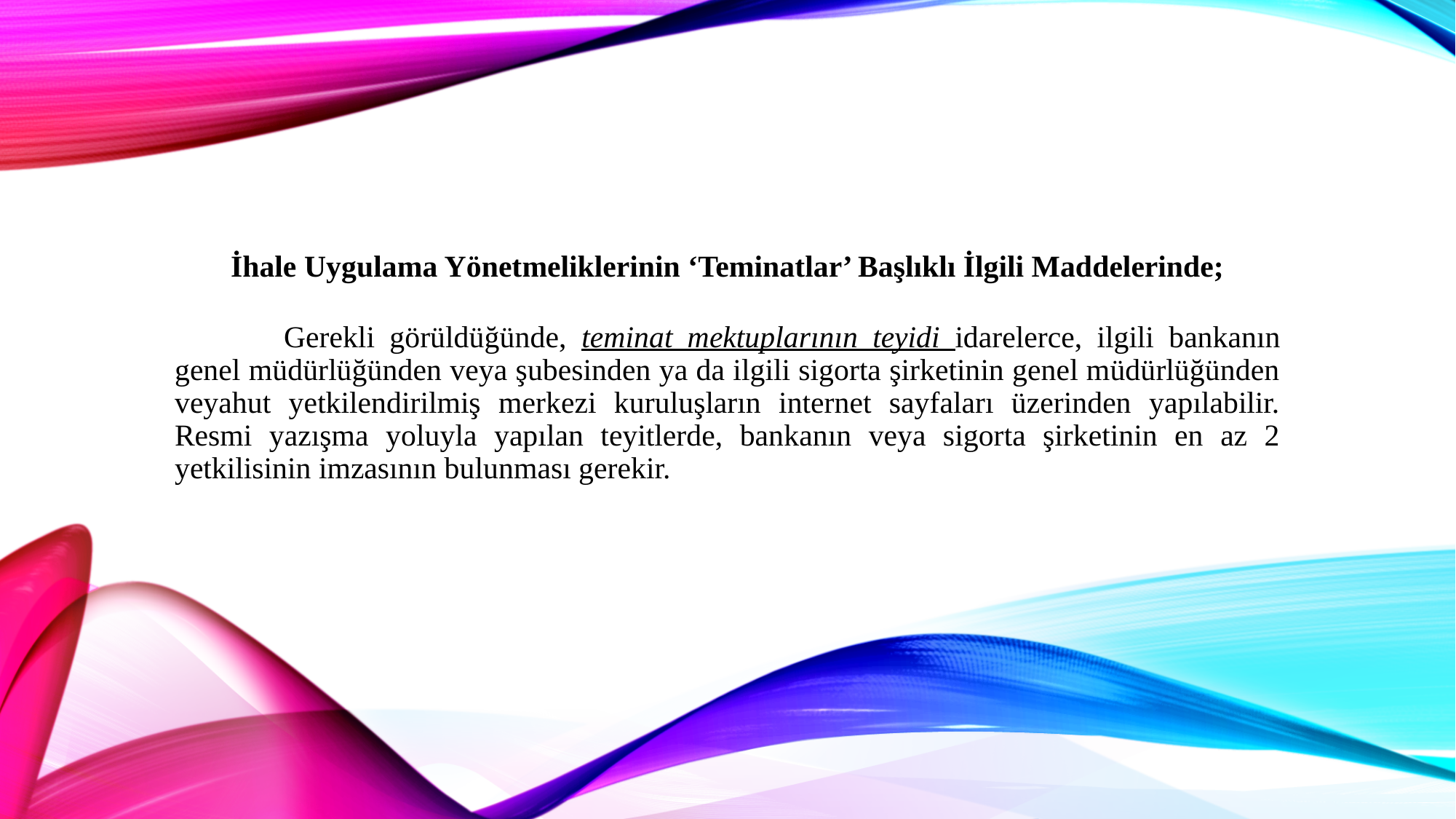

# İhale Uygulama Yönetmeliklerinin ‘Teminatlar’ Başlıklı İlgili Maddelerinde;
	Gerekli görüldüğünde, teminat mektuplarının teyidi idarelerce, ilgili bankanın genel müdürlüğünden veya şubesinden ya da ilgili sigorta şirketinin genel müdürlüğünden veyahut yetkilendirilmiş merkezi kuruluşların internet sayfaları üzerinden yapılabilir. Resmi yazışma yoluyla yapılan teyitlerde, bankanın veya sigorta şirketinin en az 2 yetkilisinin imzasının bulunması gerekir.